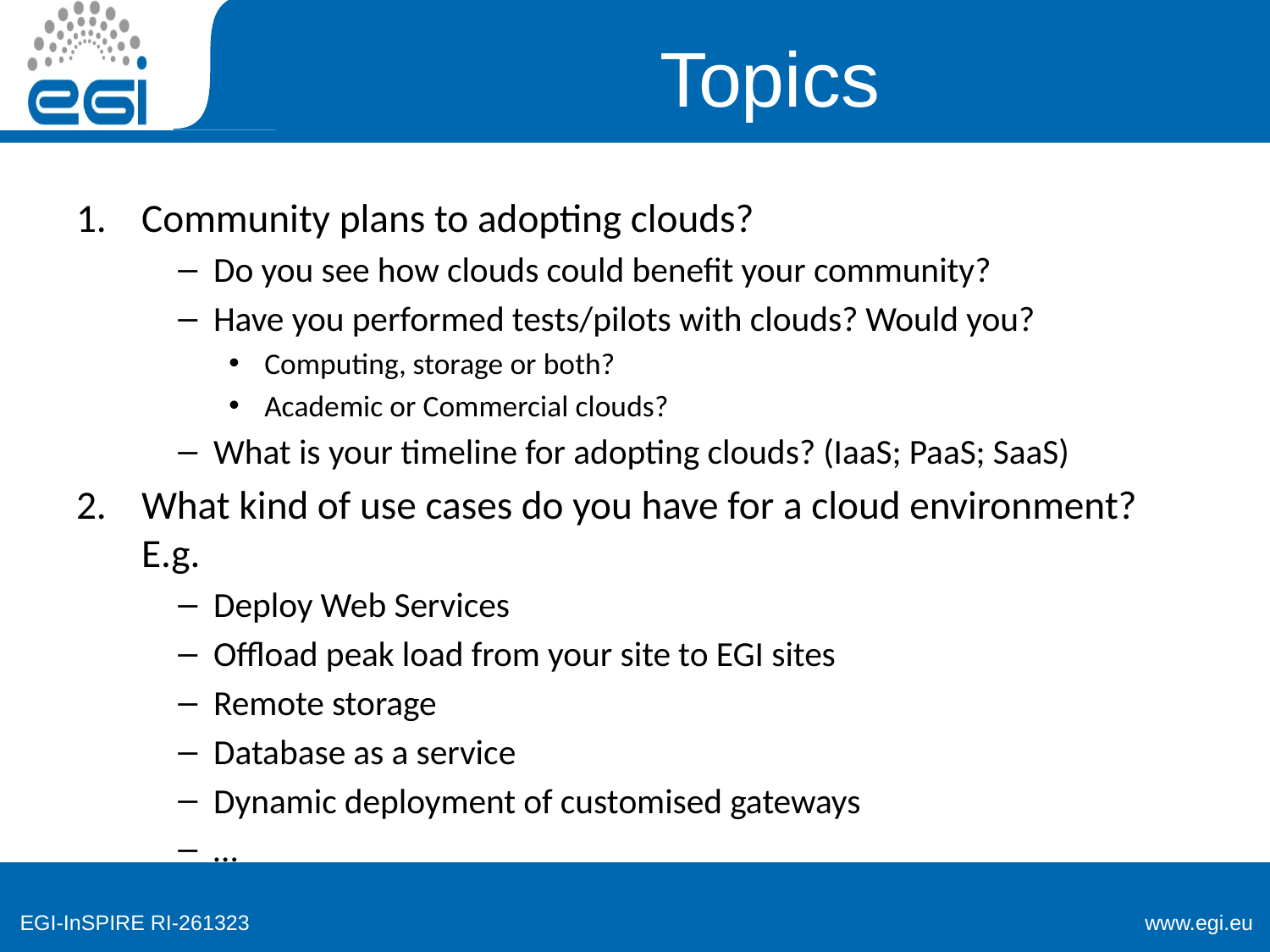

# Topics
Community plans to adopting clouds?
Do you see how clouds could benefit your community?
Have you performed tests/pilots with clouds? Would you?
Computing, storage or both?
Academic or Commercial clouds?
What is your timeline for adopting clouds? (IaaS; PaaS; SaaS)
What kind of use cases do you have for a cloud environment? E.g.
Deploy Web Services
Offload peak load from your site to EGI sites
Remote storage
Database as a service
Dynamic deployment of customised gateways
…